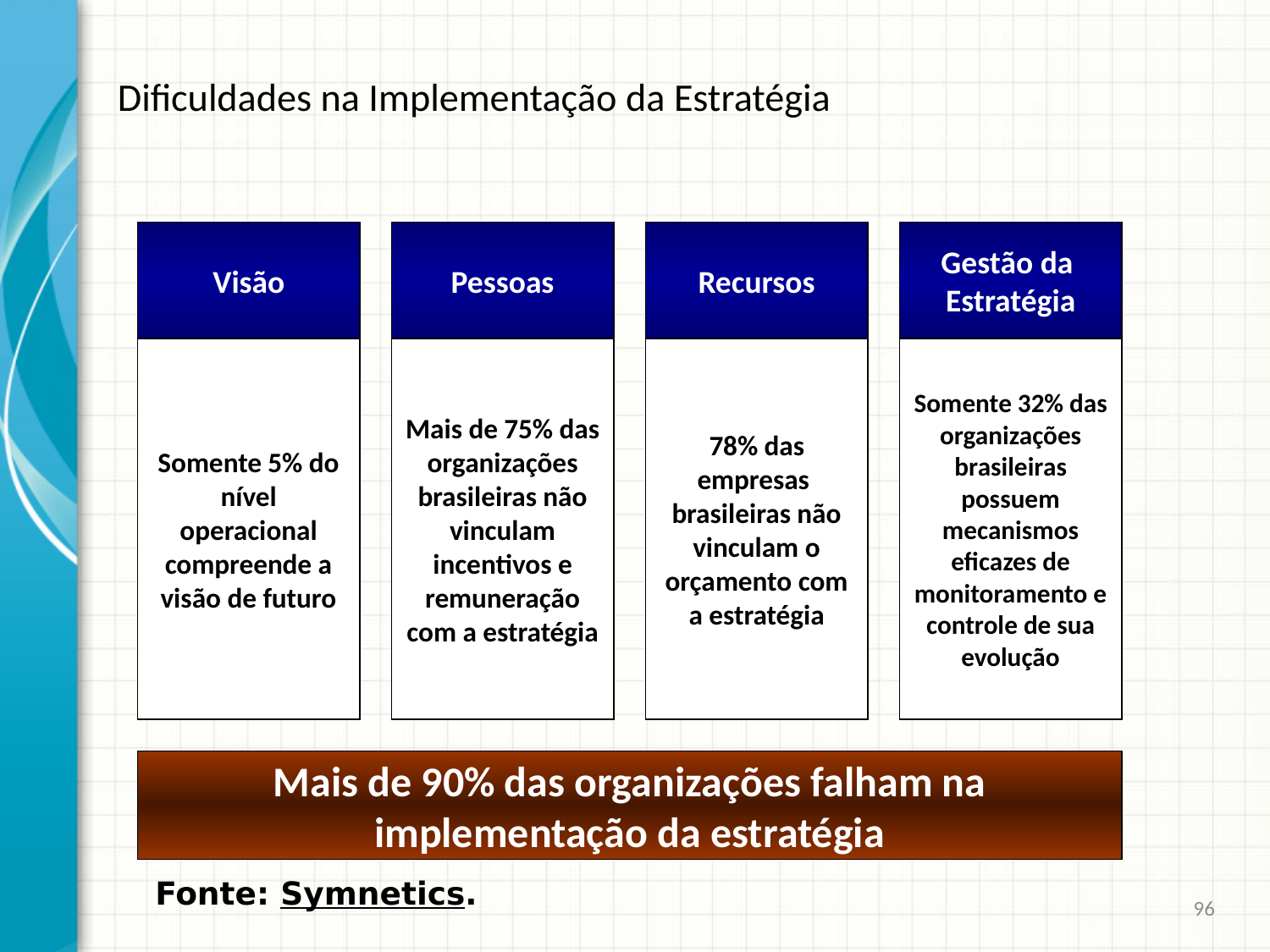

# Dificuldades na Implementação da Estratégia
Visão
Somente 5% do nível operacional compreende a visão de futuro
Pessoas
Mais de 75% das organizações brasileiras não vinculam incentivos e remuneração com a estratégia
Recursos
78% das empresas  brasileiras não vinculam o orçamento com a estratégia
Gestão da
Estratégia
Somente 32% das organizações brasileiras possuem mecanismos eficazes de monitoramento e controle de sua evolução
Mais de 90% das organizações falham na implementação da estratégia
Fonte: Symnetics.
96